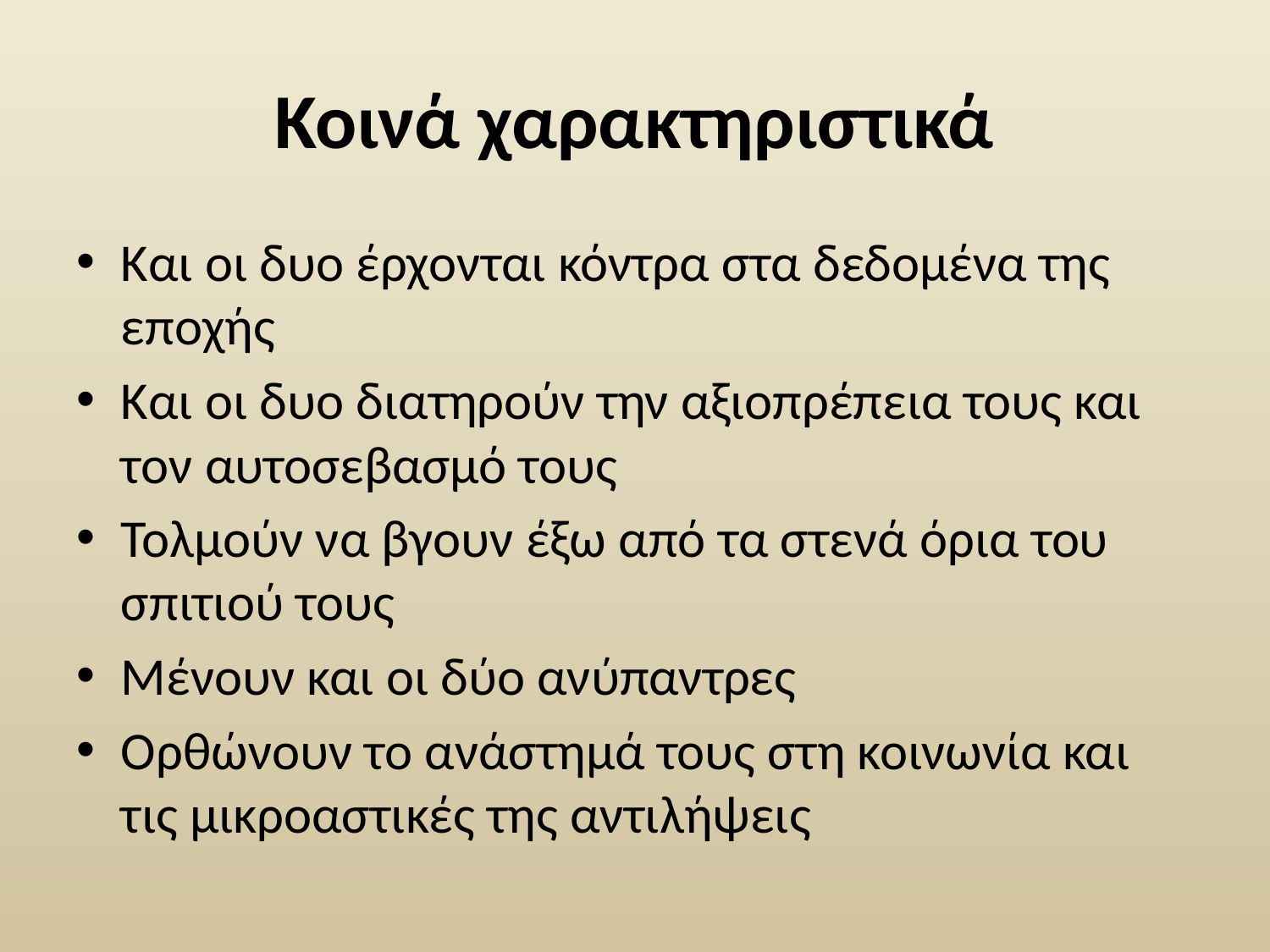

# Κοινά χαρακτηριστικά
Και οι δυο έρχονται κόντρα στα δεδομένα της εποχής
Και οι δυο διατηρούν την αξιοπρέπεια τους και τον αυτοσεβασμό τους
Τολμούν να βγουν έξω από τα στενά όρια του σπιτιού τους
Μένουν και οι δύο ανύπαντρες
Ορθώνουν το ανάστημά τους στη κοινωνία και τις μικροαστικές της αντιλήψεις